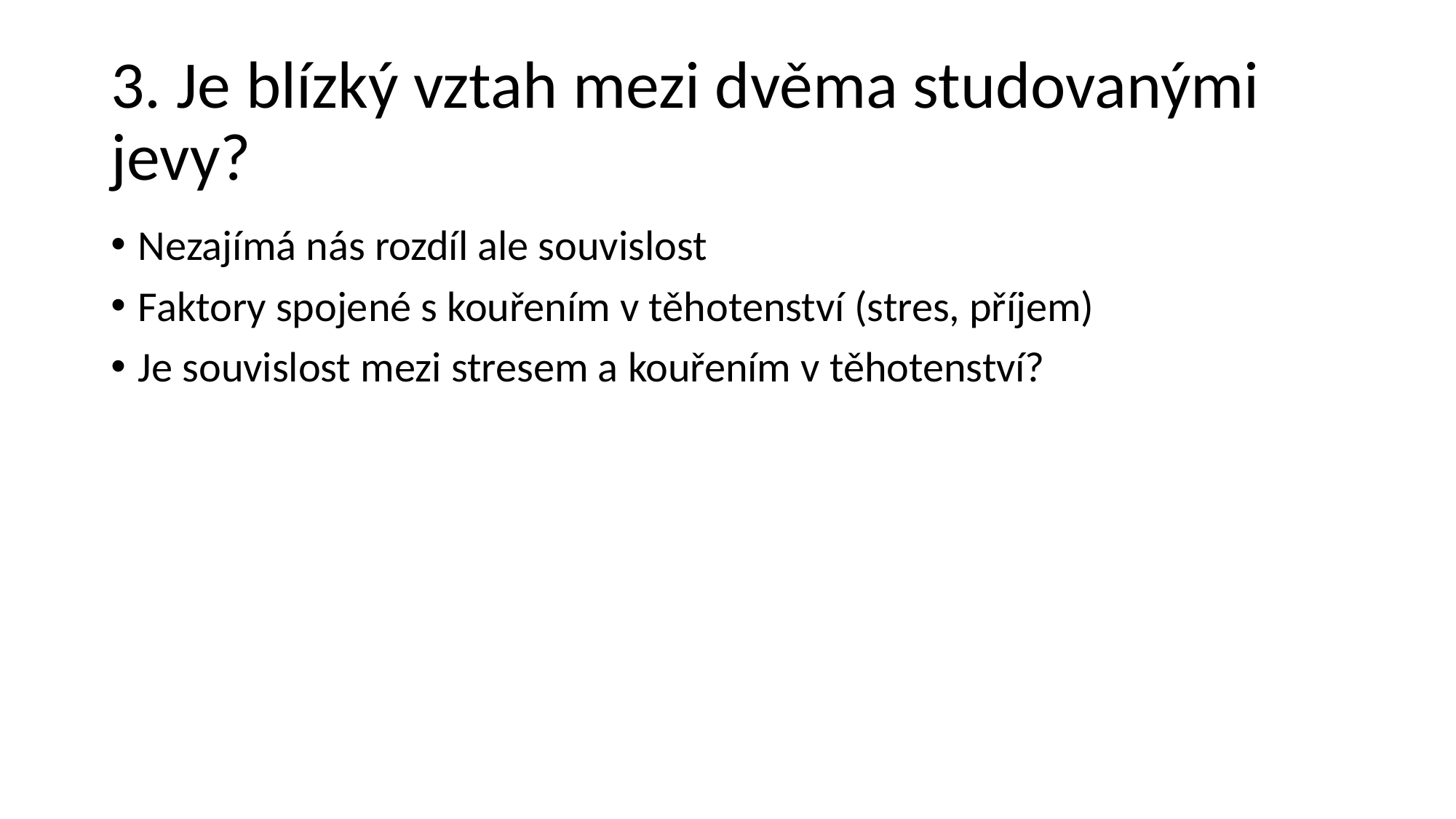

# 3. Je blízký vztah mezi dvěma studovanými jevy?
Nezajímá nás rozdíl ale souvislost
Faktory spojené s kouřením v těhotenství (stres, příjem)
Je souvislost mezi stresem a kouřením v těhotenství?